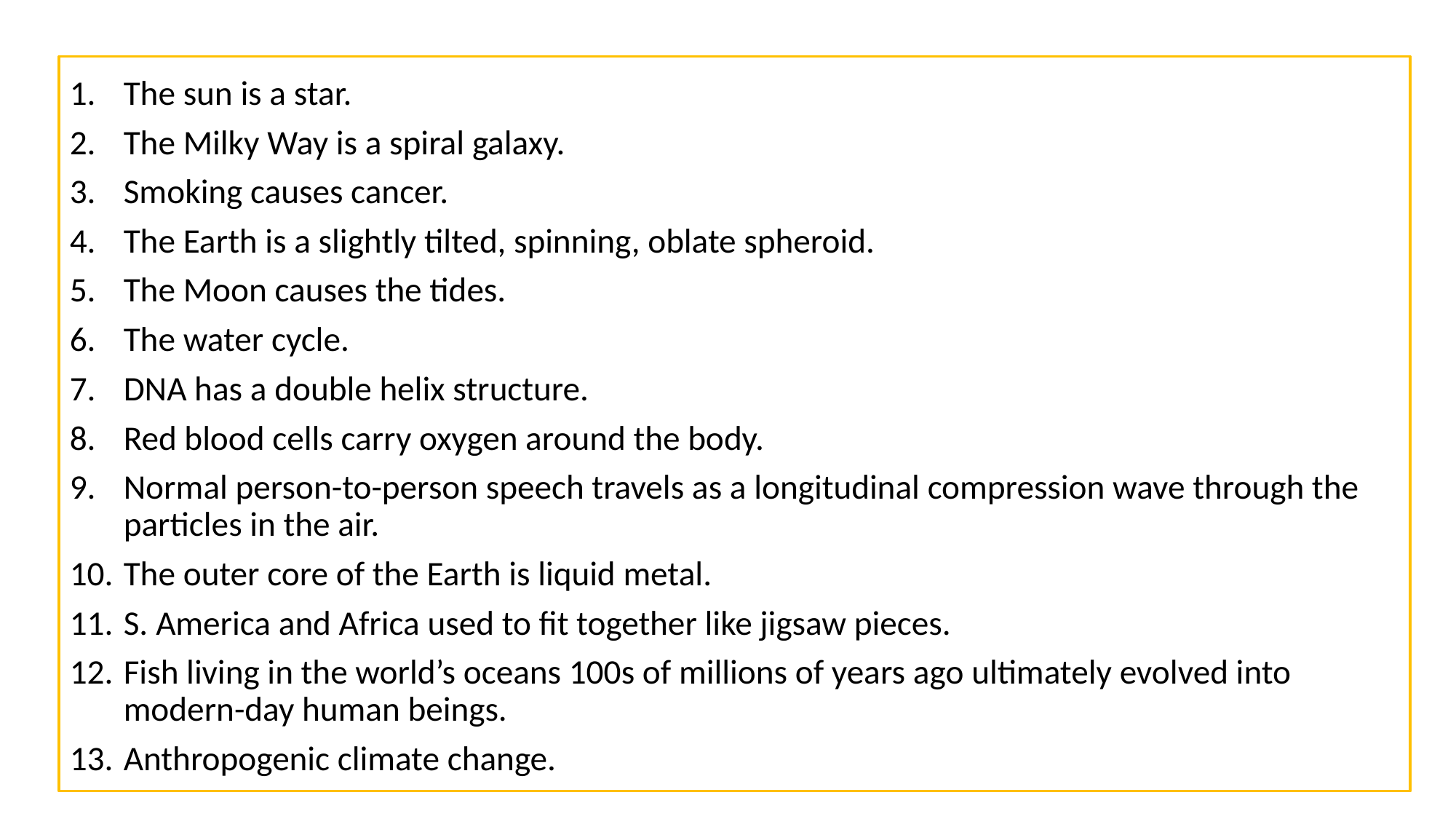

The sun is a star.
The Milky Way is a spiral galaxy.
Smoking causes cancer.
The Earth is a slightly tilted, spinning, oblate spheroid.
The Moon causes the tides.
The water cycle.
DNA has a double helix structure.
Red blood cells carry oxygen around the body.
Normal person-to-person speech travels as a longitudinal compression wave through the particles in the air.
The outer core of the Earth is liquid metal.
S. America and Africa used to fit together like jigsaw pieces.
Fish living in the world’s oceans 100s of millions of years ago ultimately evolved into modern-day human beings.
Anthropogenic climate change.